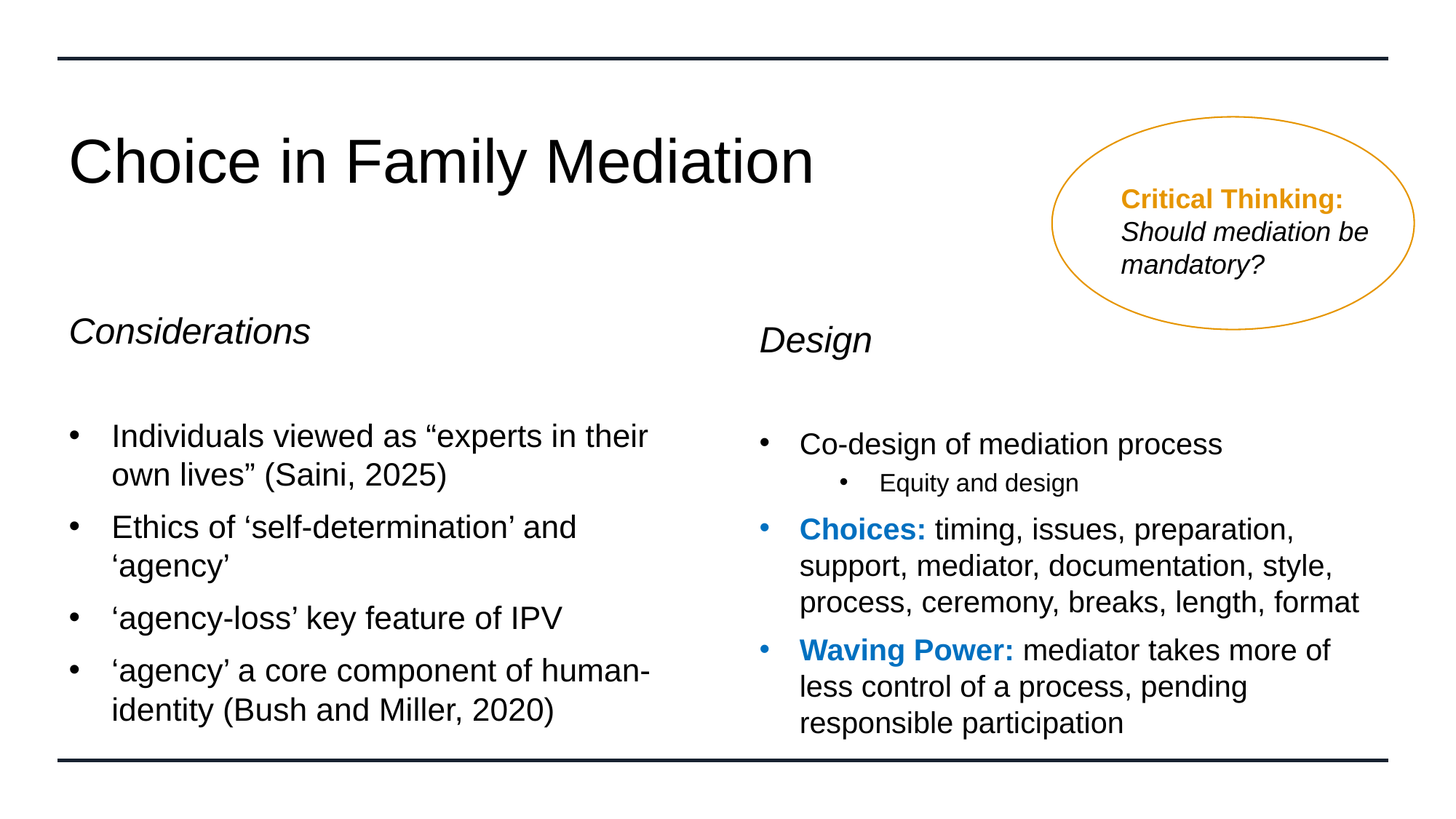

# Choice in Family Mediation

Critical Thinking: Should mediation be mandatory?
Considerations
Design
Individuals viewed as “experts in their own lives” (Saini, 2025)
Ethics of ‘self-determination’ and ‘agency’
‘agency-loss’ key feature of IPV
‘agency’ a core component of human-identity (Bush and Miller, 2020)
Co-design of mediation process
Equity and design
Choices: timing, issues, preparation, support, mediator, documentation, style, process, ceremony, breaks, length, format
Waving Power: mediator takes more of less control of a process, pending responsible participation